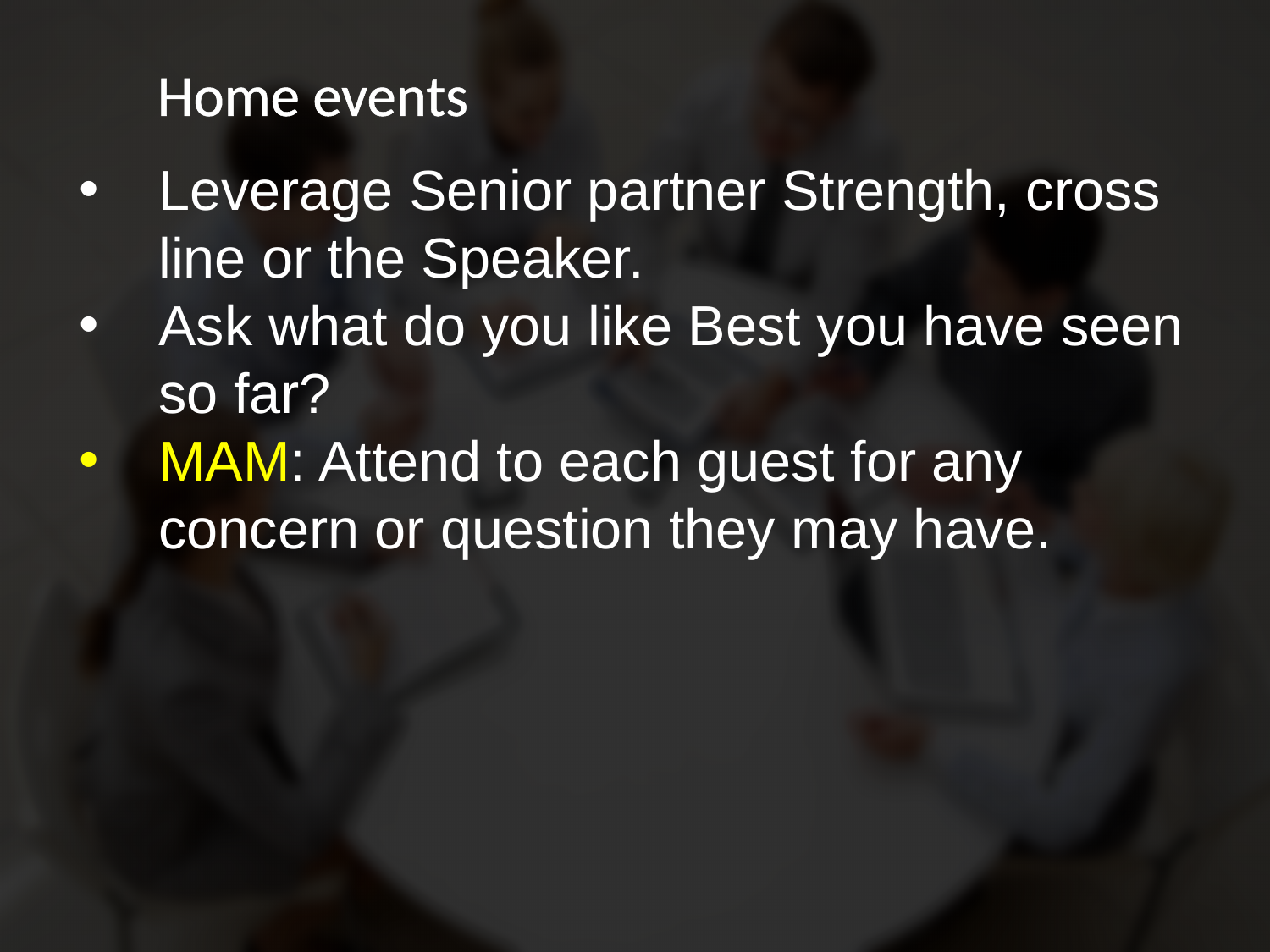

Home events
Leverage Senior partner Strength, cross line or the Speaker.
Ask what do you like Best you have seen so far?
MAM: Attend to each guest for any concern or question they may have.